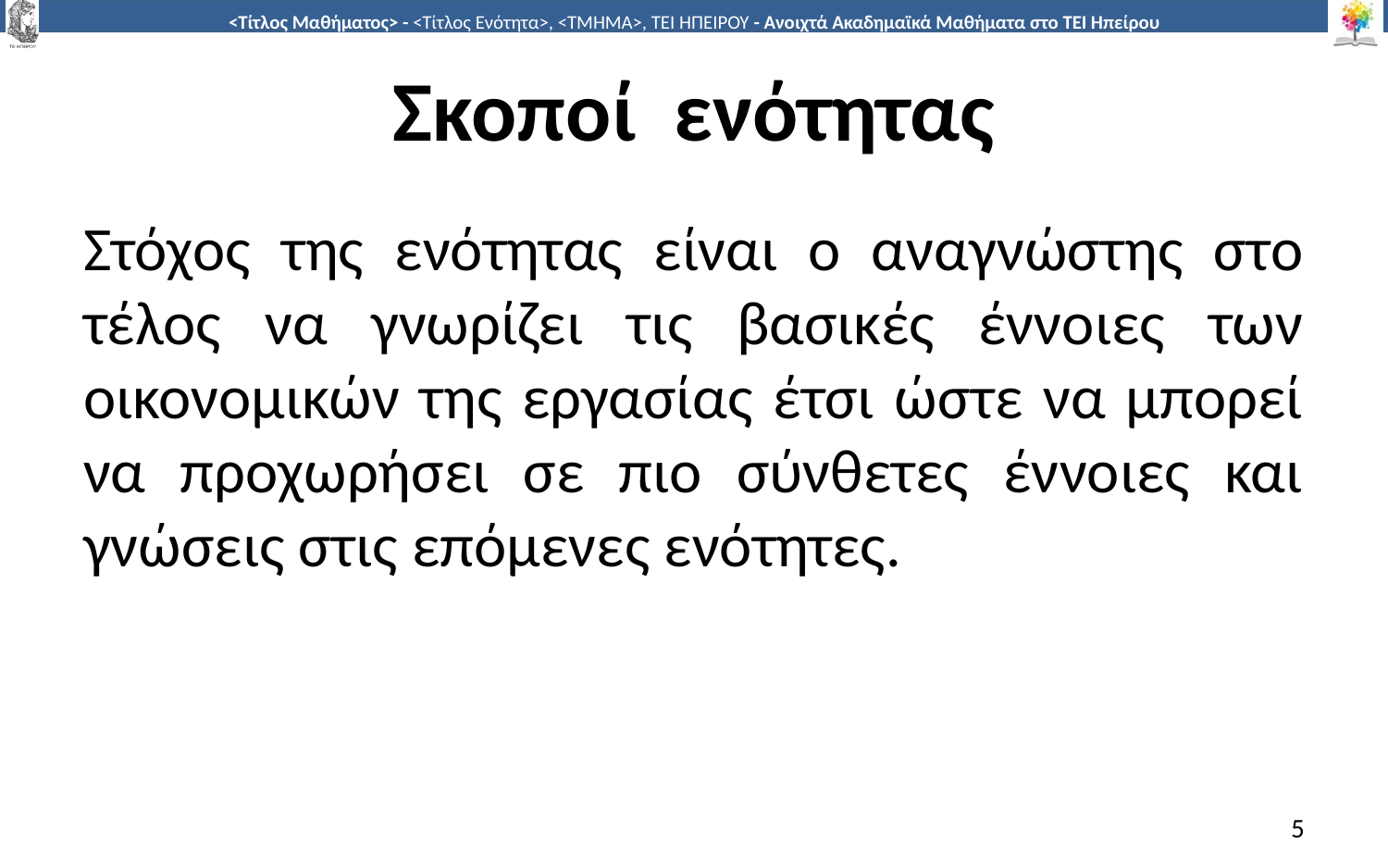

# Σκοποί  ενότητας
Στόχος της ενότητας είναι ο αναγνώστης στο τέλος να γνωρίζει τις βασικές έννοιες των οικονομικών της εργασίας έτσι ώστε να μπορεί να προχωρήσει σε πιο σύνθετες έννοιες και γνώσεις στις επόμενες ενότητες.
5